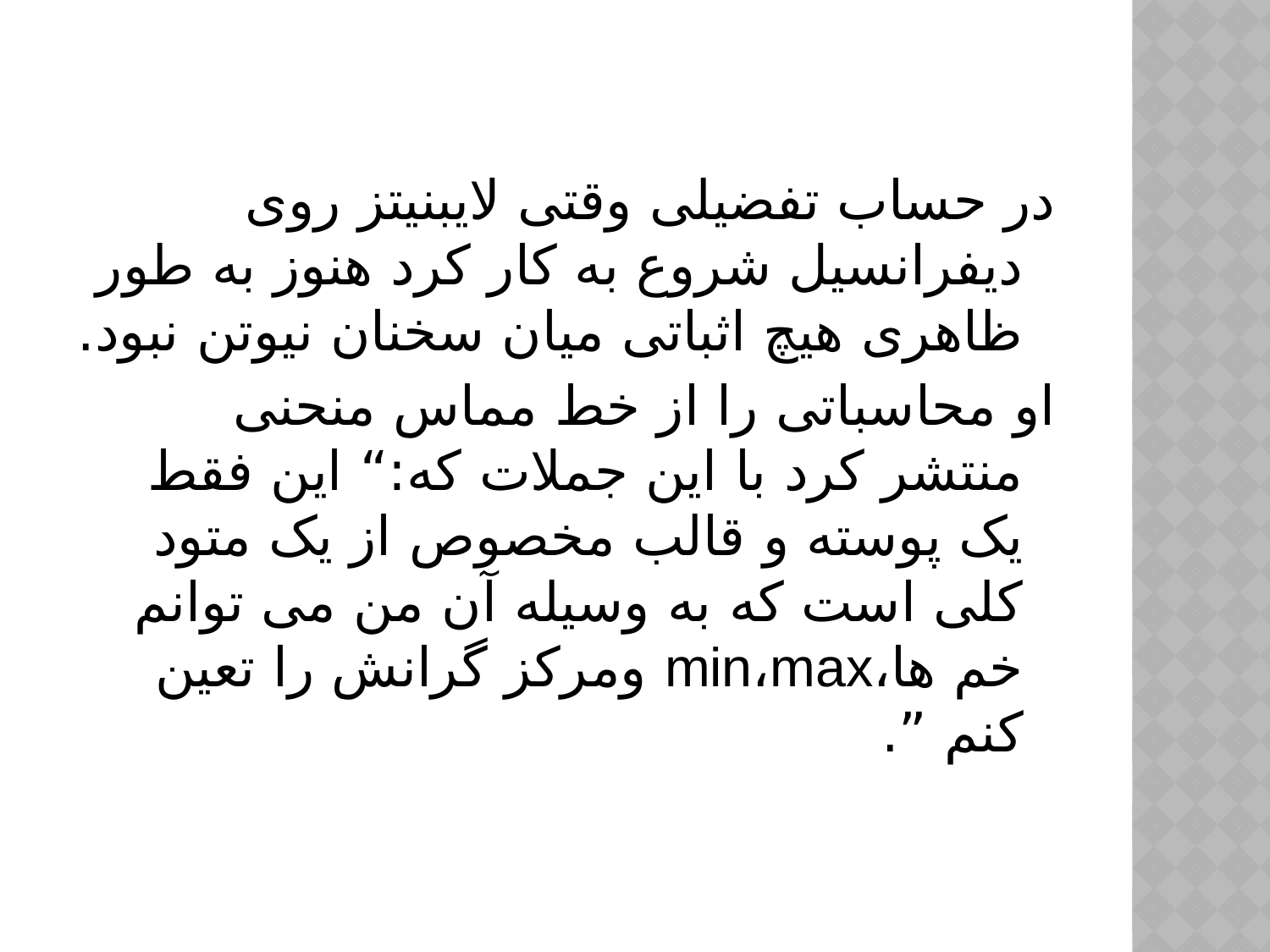

در حساب تفضیلی وقتی لایبنیتز روی دیفرانسیل شروع به کار کرد هنوز به طور ظاهری هیچ اثباتی میان سخنان نیوتن نبود.
او محاسباتی را از خط مماس منحنی منتشر کرد با این جملات که:“ این فقط یک پوسته و قالب مخصوص از یک متود کلی است که به وسیله آن من می توانم خم ها،min،max ومرکز گرانش را تعین کنم ”.